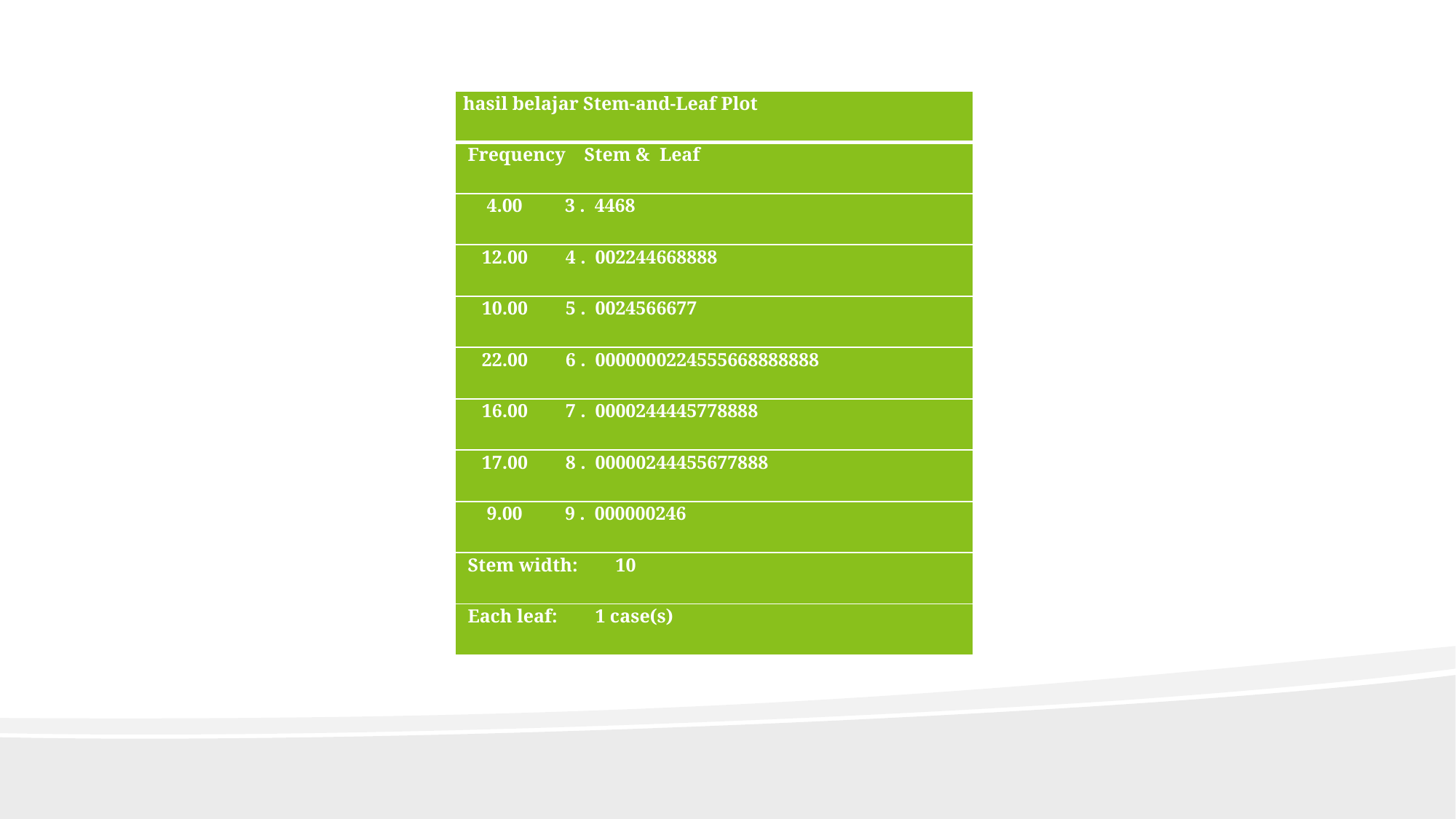

| hasil belajar Stem-and-Leaf Plot |
| --- |
| Frequency Stem & Leaf |
| 4.00 3 . 4468 |
| 12.00 4 . 002244668888 |
| 10.00 5 . 0024566677 |
| 22.00 6 . 0000000224555668888888 |
| 16.00 7 . 0000244445778888 |
| 17.00 8 . 00000244455677888 |
| 9.00 9 . 000000246 |
| Stem width: 10 |
| Each leaf: 1 case(s) |